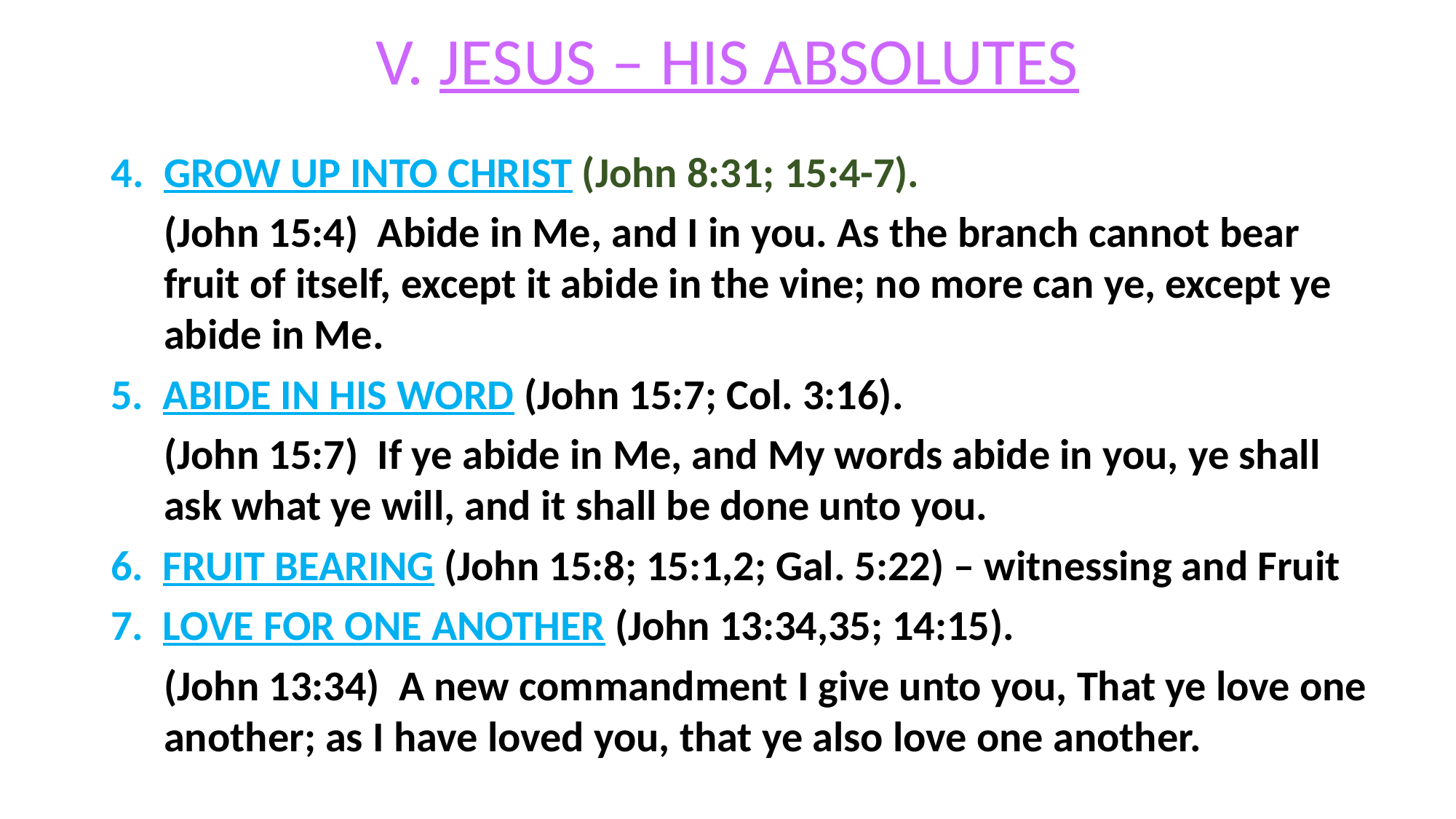

# V. JESUS – HIS ABSOLUTES
GROW UP INTO CHRIST (John 8:31; 15:4-7).
(John 15:4)  Abide in Me, and I in you. As the branch cannot bear fruit of itself, except it abide in the vine; no more can ye, except ye abide in Me.
5.  ABIDE IN HIS WORD (John 15:7; Col. 3:16).
(John 15:7)  If ye abide in Me, and My words abide in you, ye shall ask what ye will, and it shall be done unto you.
6.  FRUIT BEARING (John 15:8; 15:1,2; Gal. 5:22) – witnessing and Fruit
7.  LOVE FOR ONE ANOTHER (John 13:34,35; 14:15).
(John 13:34)  A new commandment I give unto you, That ye love one another; as I have loved you, that ye also love one another.